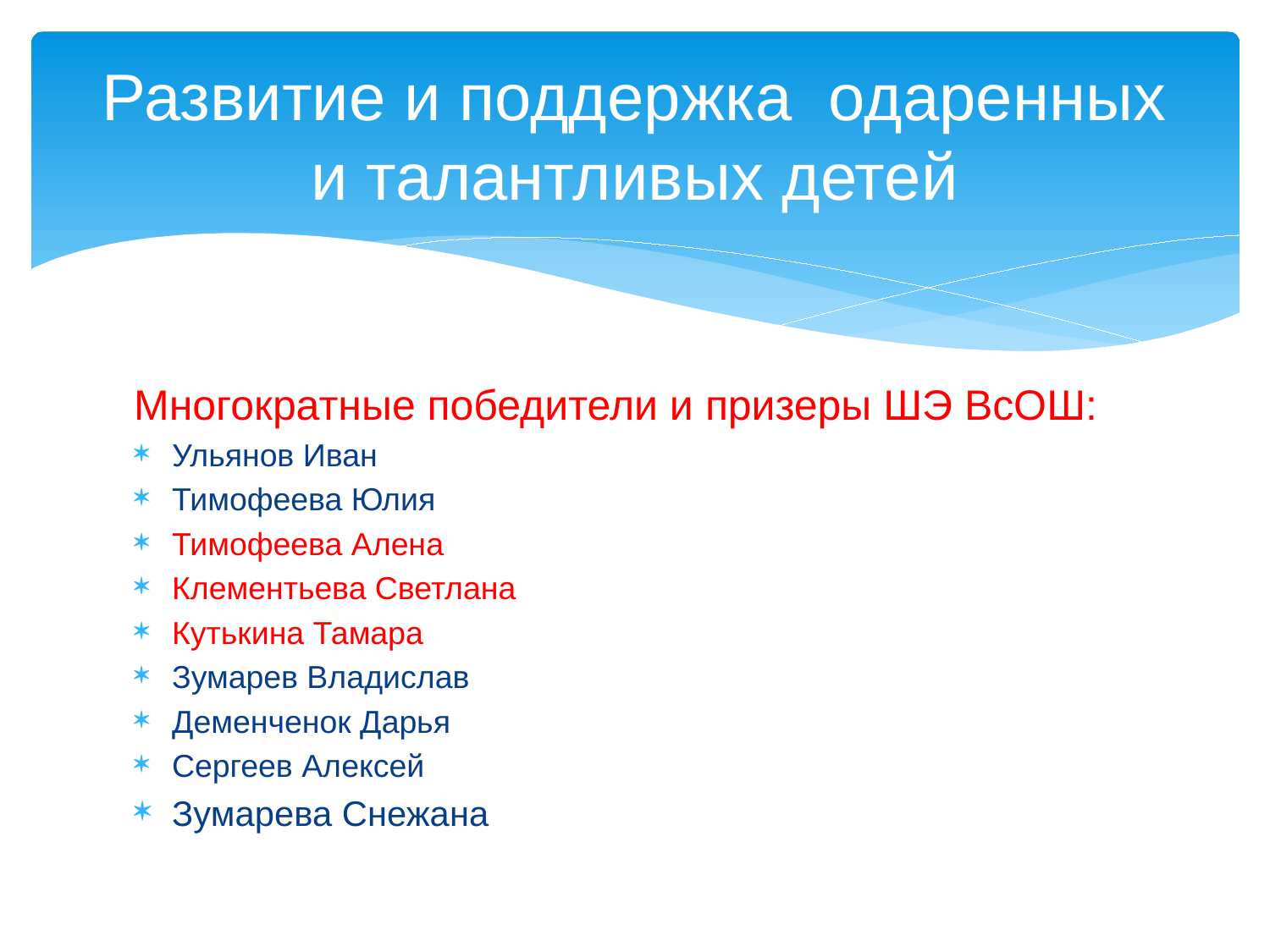

# Развитие и поддержка  одаренных и талантливых детей
Многократные победители и призеры ШЭ ВсОШ:
Ульянов Иван
Тимофеева Юлия
Тимофеева Алена
Клементьева Светлана
Кутькина Тамара
Зумарев Владислав
Деменченок Дарья
Сергеев Алексей
Зумарева Снежана